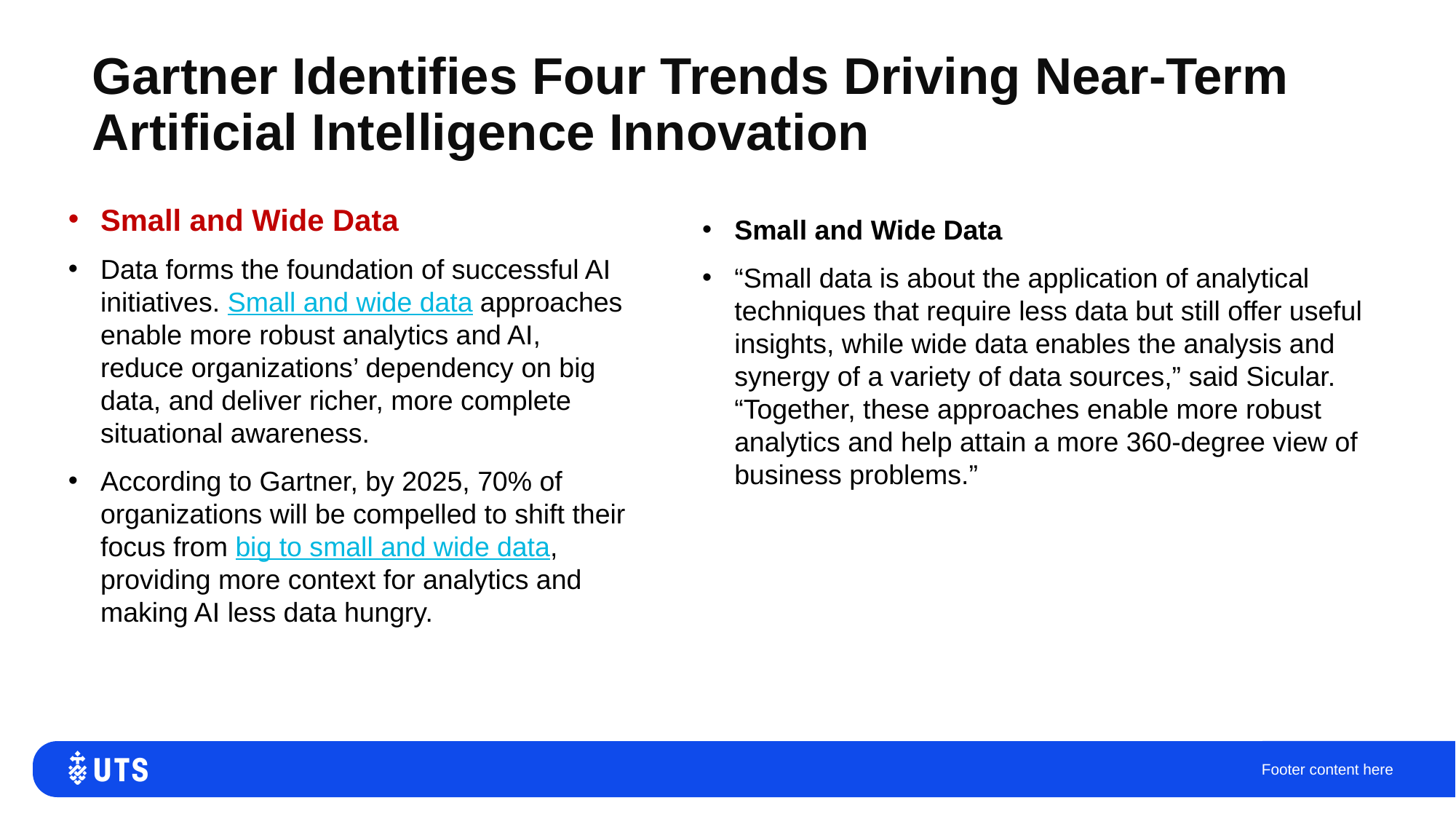

# Gartner Identifies Four Trends Driving Near-Term Artificial Intelligence Innovation
Small and Wide Data
Data forms the foundation of successful AI initiatives. Small and wide data approaches enable more robust analytics and AI, reduce organizations’ dependency on big data, and deliver richer, more complete situational awareness.
According to Gartner, by 2025, 70% of organizations will be compelled to shift their focus from big to small and wide data, providing more context for analytics and making AI less data hungry.
Small and Wide Data
“Small data is about the application of analytical techniques that require less data but still offer useful insights, while wide data enables the analysis and synergy of a variety of data sources,” said Sicular. “Together, these approaches enable more robust analytics and help attain a more 360-degree view of business problems.”
Footer content here